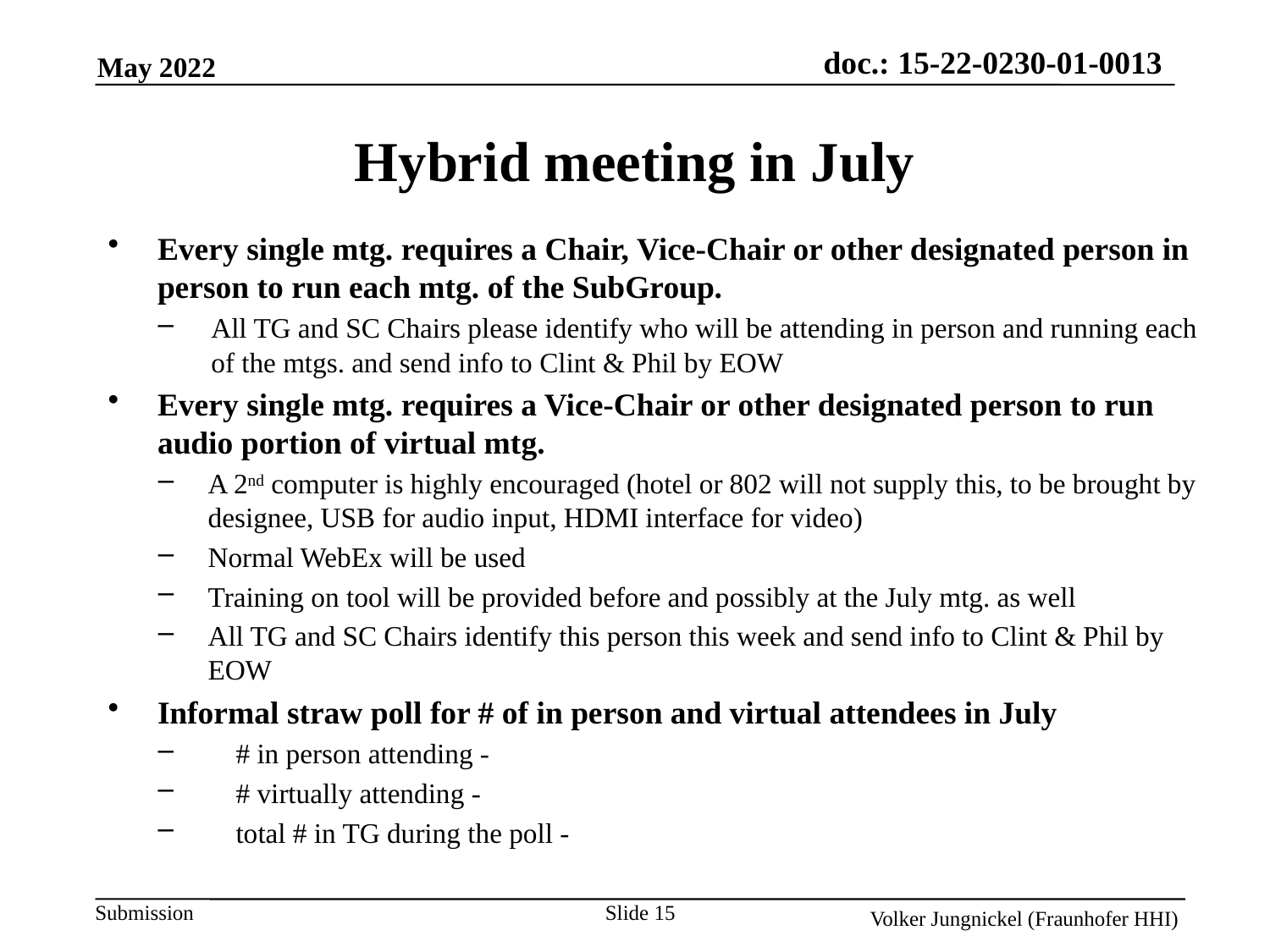

Hybrid meeting in July
Every single mtg. requires a Chair, Vice-Chair or other designated person in person to run each mtg. of the SubGroup.
All TG and SC Chairs please identify who will be attending in person and running each of the mtgs. and send info to Clint & Phil by EOW
Every single mtg. requires a Vice-Chair or other designated person to run audio portion of virtual mtg.
A 2nd computer is highly encouraged (hotel or 802 will not supply this, to be brought by designee, USB for audio input, HDMI interface for video)
Normal WebEx will be used
Training on tool will be provided before and possibly at the July mtg. as well
All TG and SC Chairs identify this person this week and send info to Clint & Phil by EOW
Informal straw poll for # of in person and virtual attendees in July
    # in person attending -
    # virtually attending -
    total # in TG during the poll -

Slide 15
Volker Jungnickel (Fraunhofer HHI)